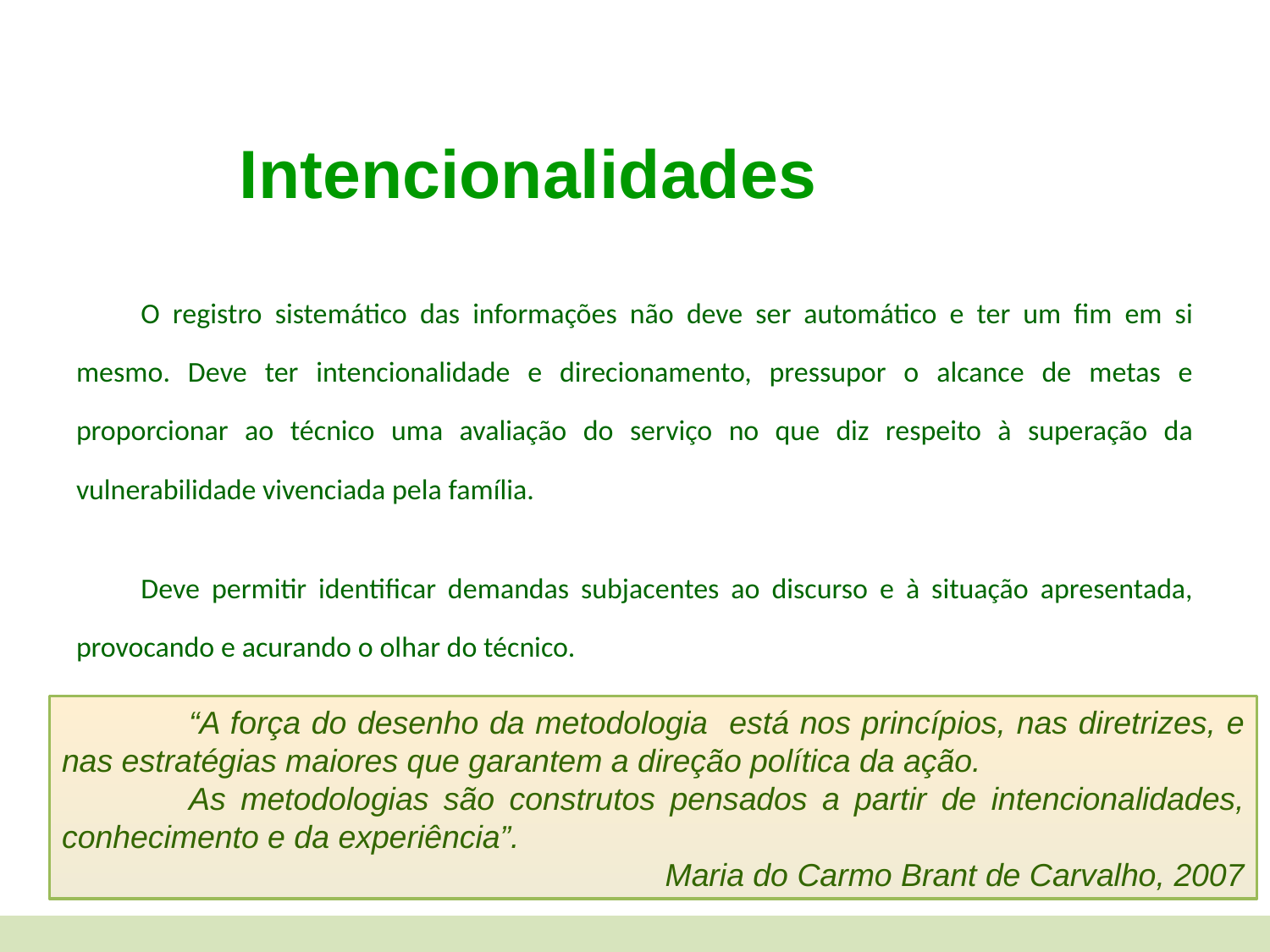

Intencionalidades

	O registro sistemático das informações não deve ser automático e ter um fim em si mesmo. Deve ter intencionalidade e direcionamento, pressupor o alcance de metas e proporcionar ao técnico uma avaliação do serviço no que diz respeito à superação da vulnerabilidade vivenciada pela família.

	Deve permitir identificar demandas subjacentes ao discurso e à situação apresentada, provocando e acurando o olhar do técnico.

	Deve auxiliar a execução e o planejamento do trabalho, com informações que possam desvelar as fragilidades e as potencialidades da família para o técnico e para a própria família.

	“A força do desenho da metodologia  está nos princípios, nas diretrizes, e nas estratégias maiores que garantem a direção política da ação.
	As metodologias são construtos pensados a partir de intencionalidades, conhecimento e da experiência”.
Maria do Carmo Brant de Carvalho, 2007